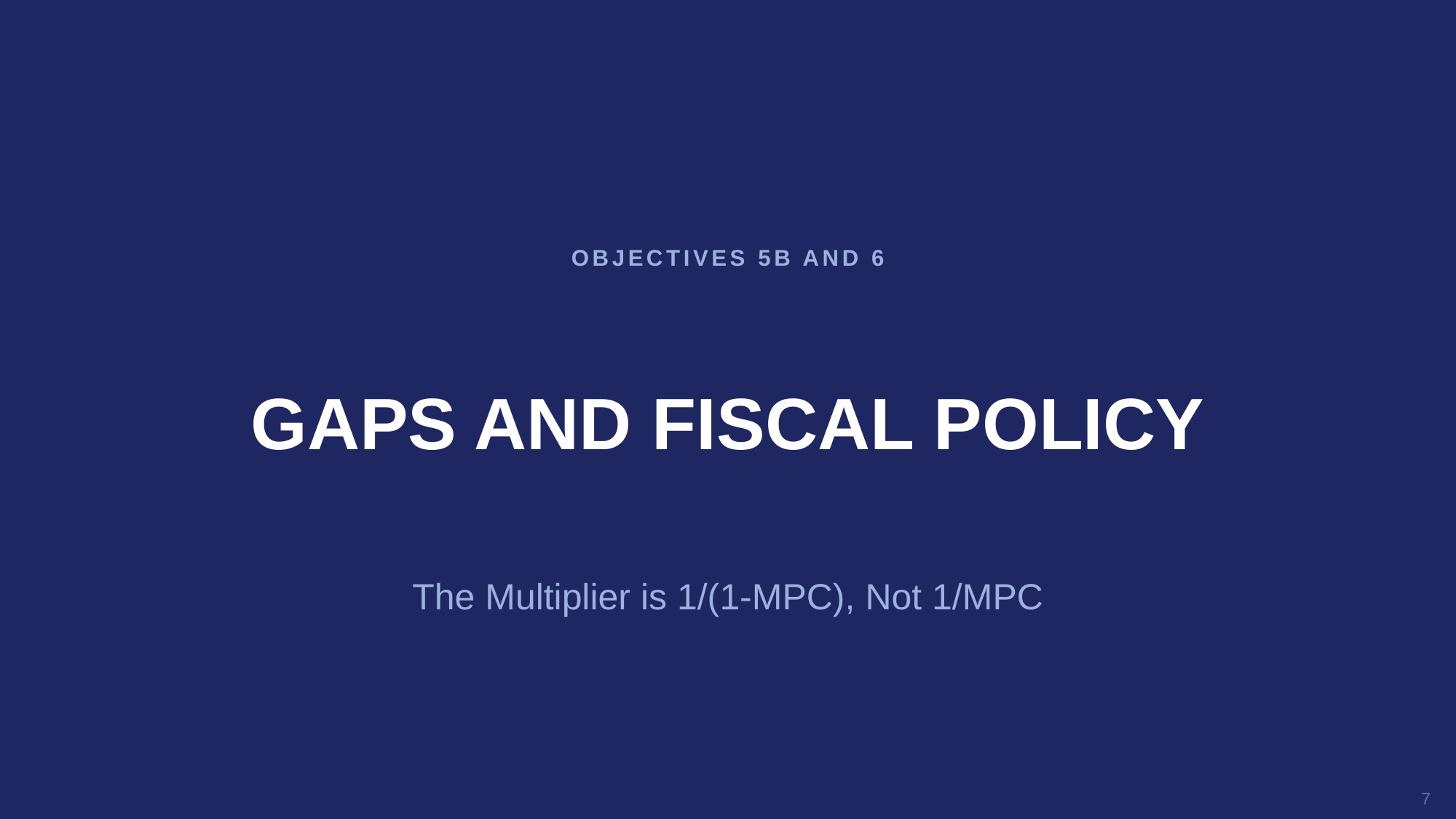

OBJECTIVES 5B AND 6
GAPS AND FISCAL POLICY
The Multiplier is 1/(1-MPC), Not 1/MPC
7